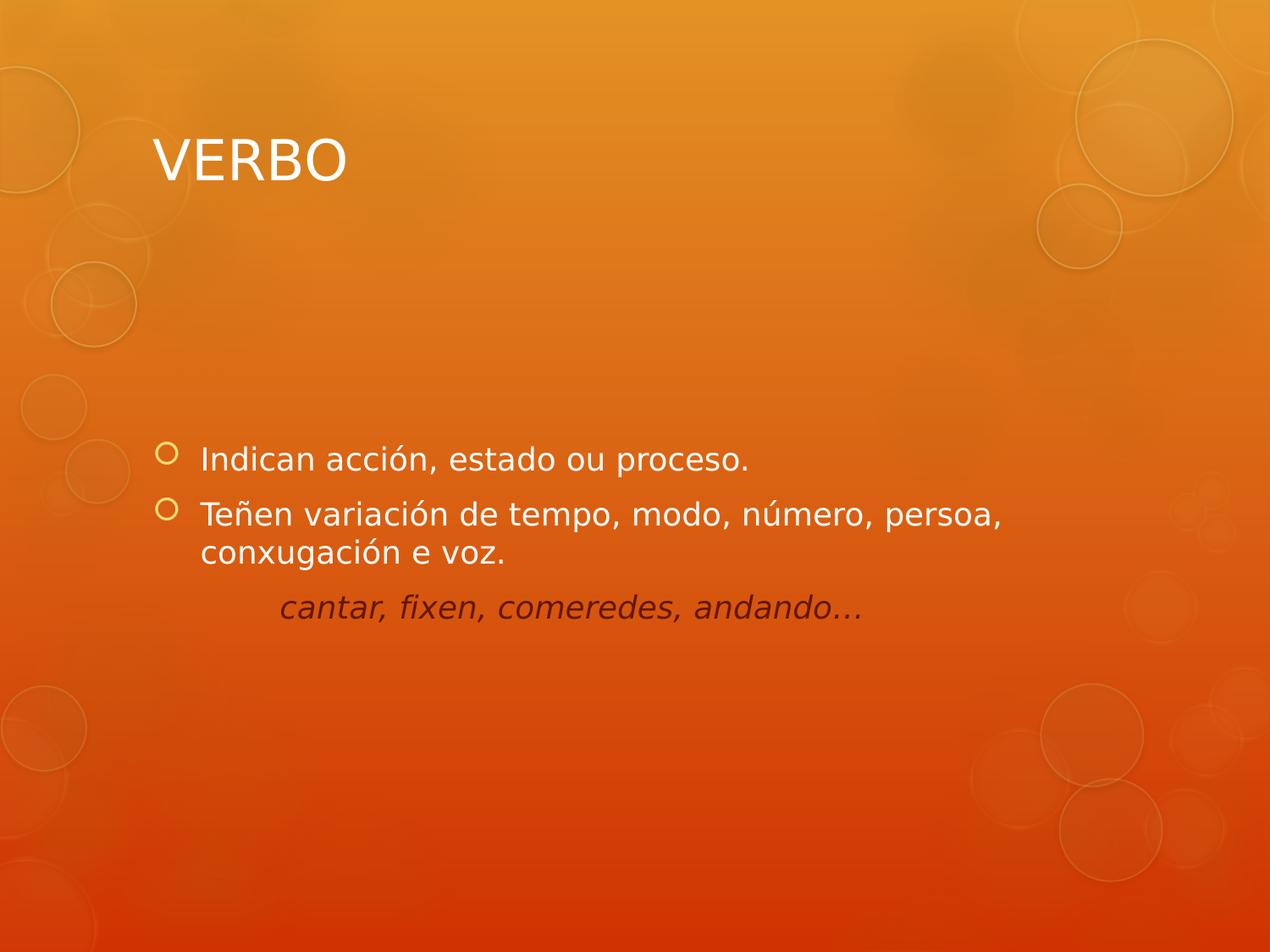

VERBO
Indican acción, estado ou proceso.
Teñen variación de tempo, modo, número, persoa, conxugación e voz.
	cantar, fixen, comeredes, andando…